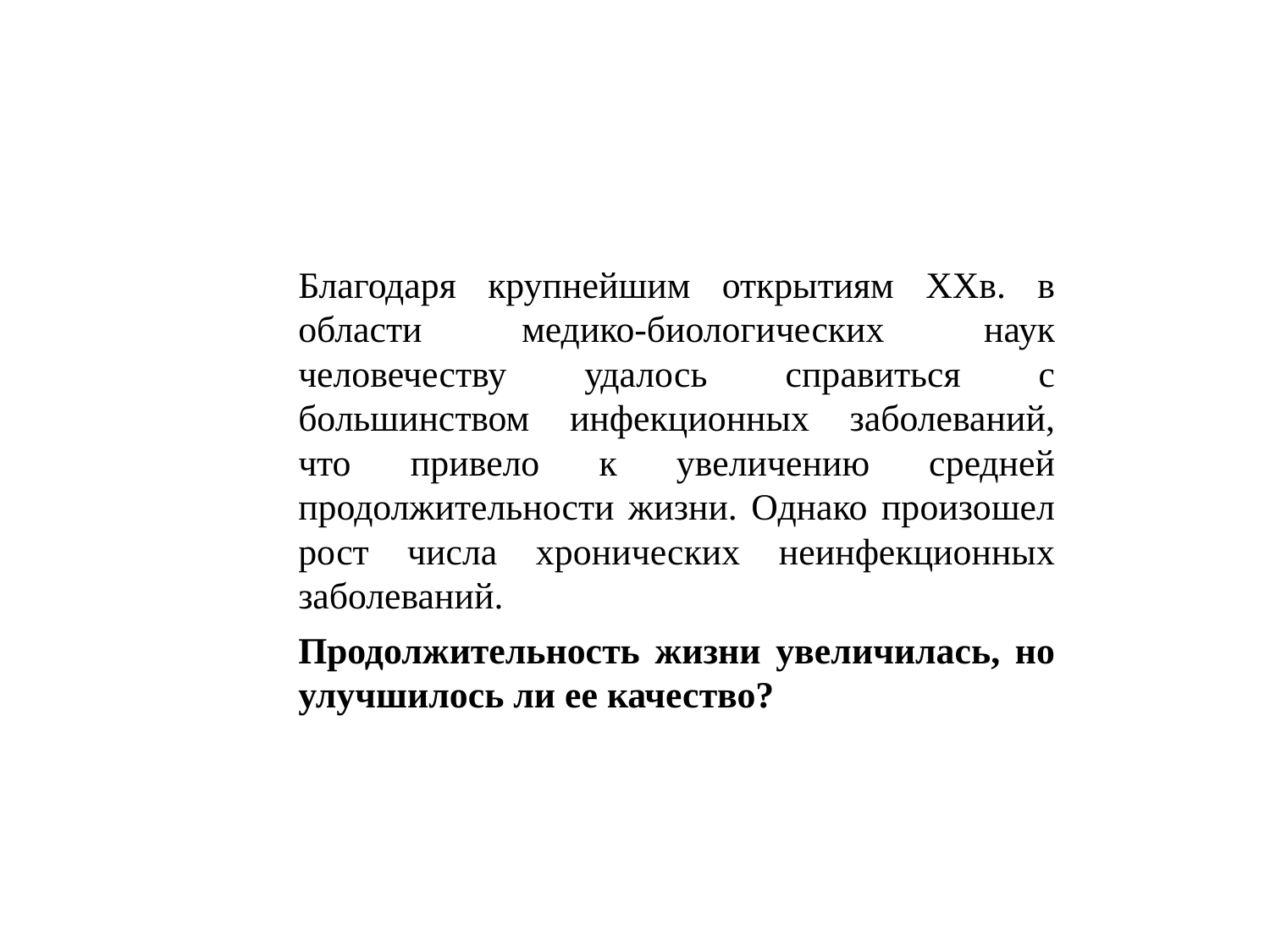

Благодаря крупнейшим открытиям ХХв. в области медико-биологических наук человечеству удалось справиться с большинством инфекционных заболеваний, что привело к увеличению средней продолжительности жизни. Однако произошел рост числа хронических неинфекционных заболеваний.
Продолжительность жизни увеличилась, но улучшилось ли ее качество?